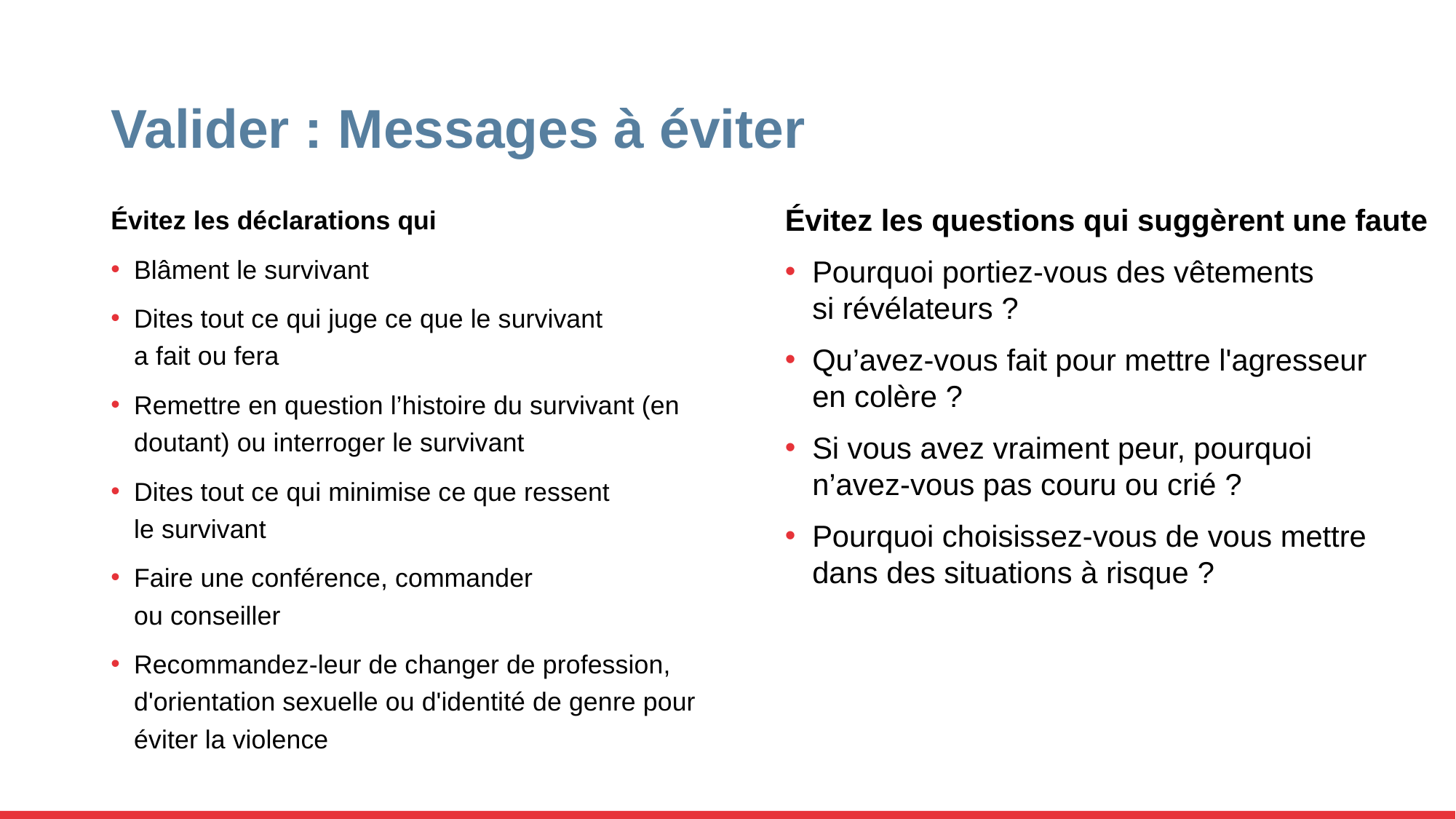

# Valider : Messages à éviter
Évitez les déclarations qui
Blâment le survivant
Dites tout ce qui juge ce que le survivant
a fait ou fera
Remettre en question l’histoire du survivant (en doutant) ou interroger le survivant
Dites tout ce qui minimise ce que ressent
le survivant
Faire une conférence, commander
ou conseiller
Recommandez-leur de changer de profession, d'orientation sexuelle ou d'identité de genre pour éviter la violence
Évitez les questions qui suggèrent une faute
Pourquoi portiez-vous des vêtements
si révélateurs ?
Qu’avez-vous fait pour mettre l'agresseur
en colère ?
Si vous avez vraiment peur, pourquoi
n’avez-vous pas couru ou crié ?
Pourquoi choisissez-vous de vous mettre dans des situations à risque ?